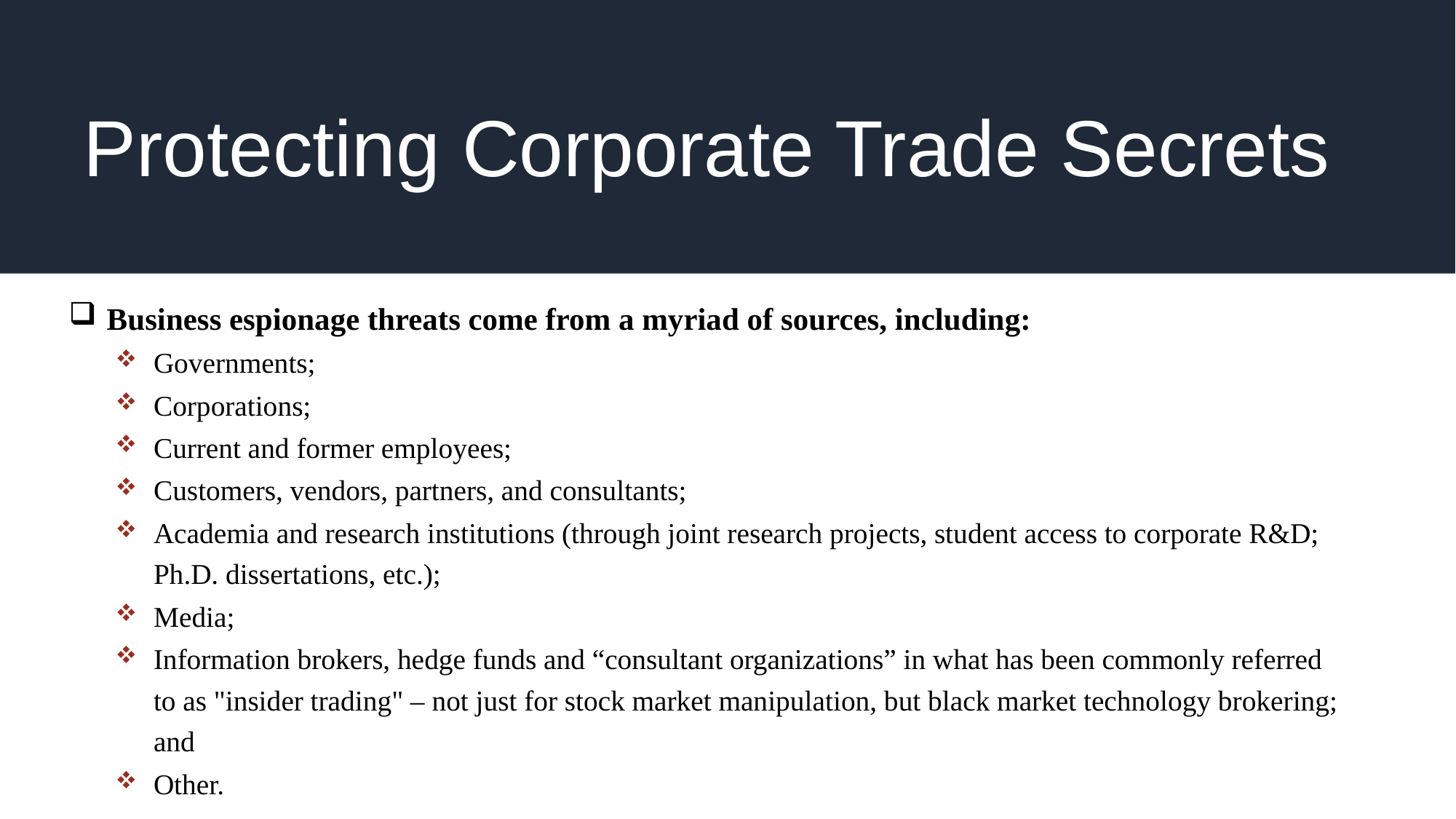

# Protecting Corporate Trade Secrets
Business espionage threats come from a myriad of sources, including:
Governments;
Corporations;
Current and former employees;
Customers, vendors, partners, and consultants;
Academia and research institutions (through joint research projects, student access to corporate R&D; Ph.D. dissertations, etc.);
Media;
Information brokers, hedge funds and “consultant organizations” in what has been commonly referred to as "insider trading" – not just for stock market manipulation, but black market technology brokering; and
Other.